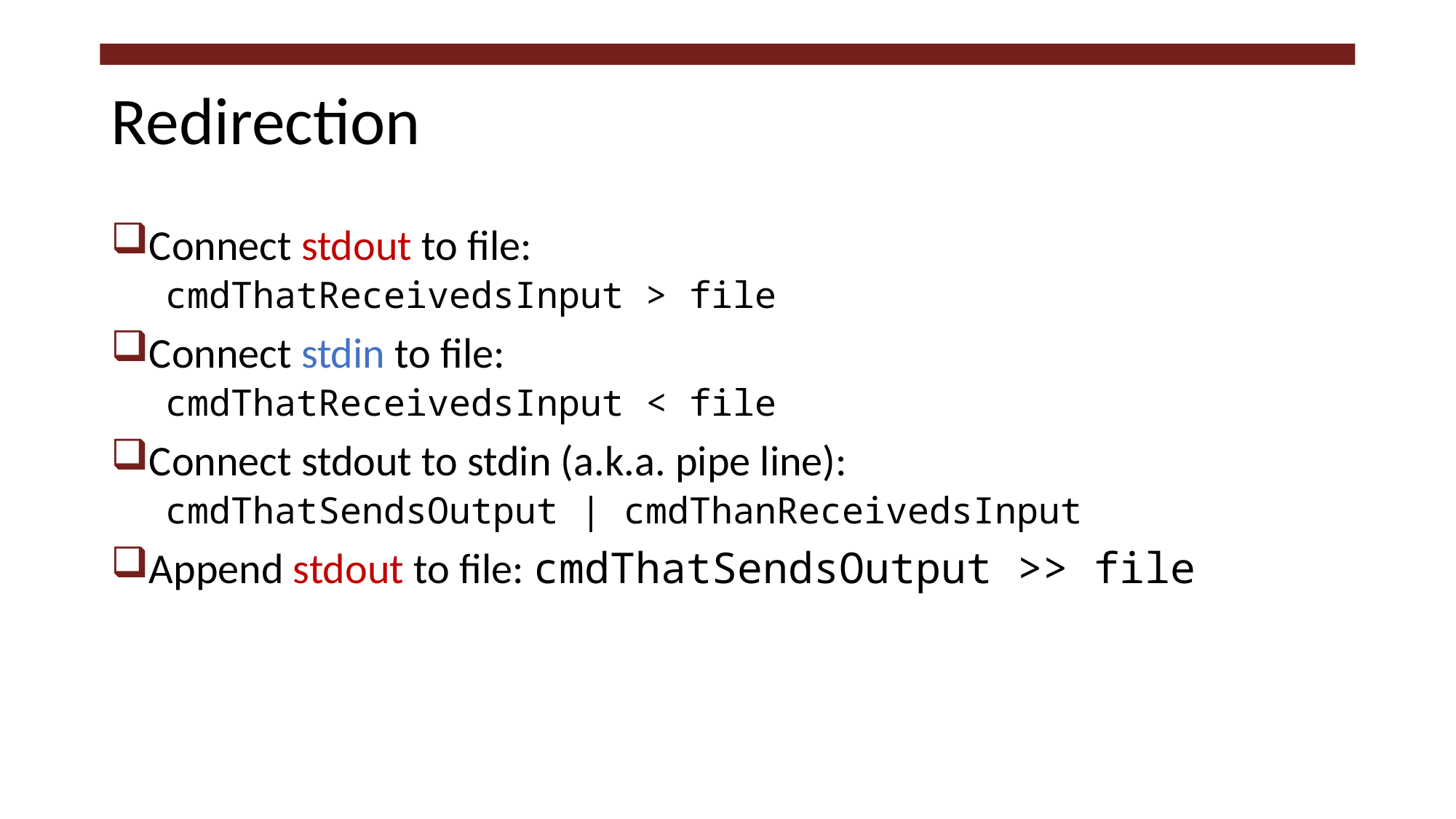

# Redirection
Connect stdout to file:
cmdThatReceivedsInput > file
Connect stdin to file:
cmdThatReceivedsInput < file
Connect stdout to stdin (a.k.a. pipe line):
cmdThatSendsOutput | cmdThanReceivedsInput
Append stdout to file: cmdThatSendsOutput >> file